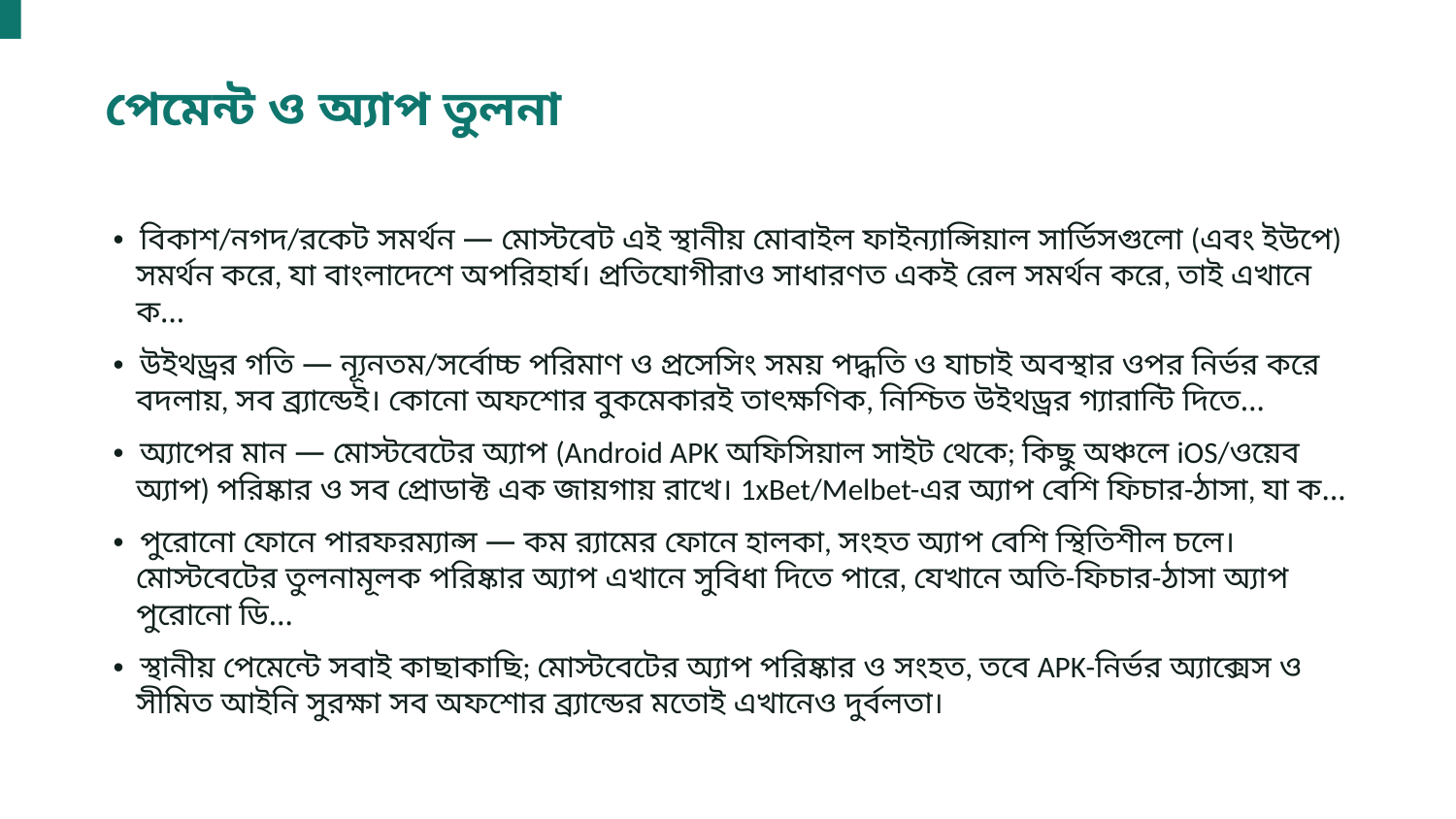

পেমেন্ট ও অ্যাপ তুলনা
•  বিকাশ/নগদ/রকেট সমর্থন — মোস্টবেট এই স্থানীয় মোবাইল ফাইন্যান্সিয়াল সার্ভিসগুলো (এবং ইউপে) সমর্থন করে, যা বাংলাদেশে অপরিহার্য। প্রতিযোগীরাও সাধারণত একই রেল সমর্থন করে, তাই এখানে ক…
•  উইথড্রর গতি — ন্যূনতম/সর্বোচ্চ পরিমাণ ও প্রসেসিং সময় পদ্ধতি ও যাচাই অবস্থার ওপর নির্ভর করে বদলায়, সব ব্র্যান্ডেই। কোনো অফশোর বুকমেকারই তাৎক্ষণিক, নিশ্চিত উইথড্রর গ্যারান্টি দিতে…
•  অ্যাপের মান — মোস্টবেটের অ্যাপ (Android APK অফিসিয়াল সাইট থেকে; কিছু অঞ্চলে iOS/ওয়েব অ্যাপ) পরিষ্কার ও সব প্রোডাক্ট এক জায়গায় রাখে। 1xBet/Melbet-এর অ্যাপ বেশি ফিচার-ঠাসা, যা ক…
•  পুরোনো ফোনে পারফরম্যান্স — কম র‍্যামের ফোনে হালকা, সংহত অ্যাপ বেশি স্থিতিশীল চলে। মোস্টবেটের তুলনামূলক পরিষ্কার অ্যাপ এখানে সুবিধা দিতে পারে, যেখানে অতি-ফিচার-ঠাসা অ্যাপ পুরোনো ডি…
•  স্থানীয় পেমেন্টে সবাই কাছাকাছি; মোস্টবেটের অ্যাপ পরিষ্কার ও সংহত, তবে APK-নির্ভর অ্যাক্সেস ও সীমিত আইনি সুরক্ষা সব অফশোর ব্র্যান্ডের মতোই এখানেও দুর্বলতা।